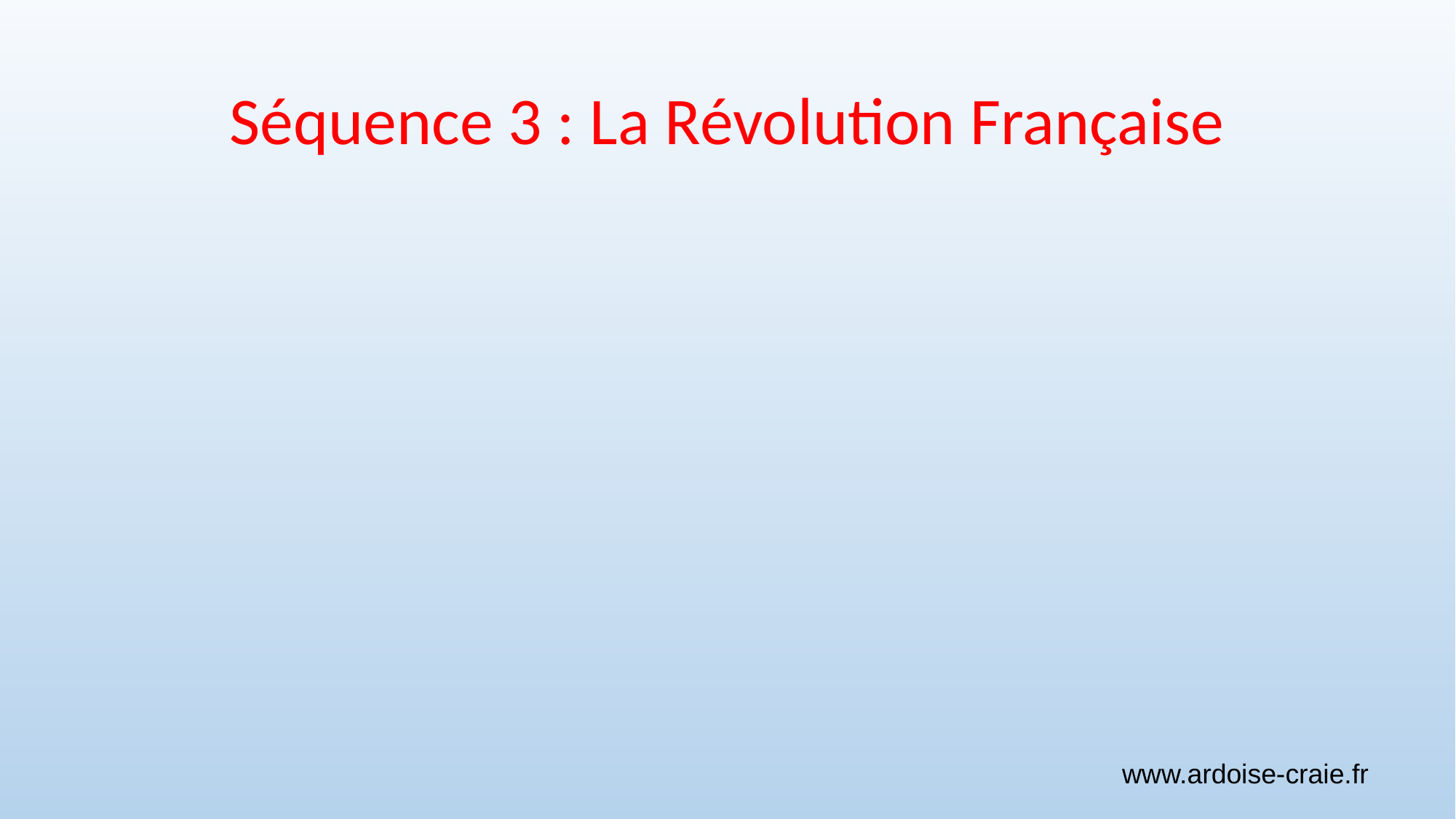

# Séquence 3 : La Révolution Française
www.ardoise-craie.fr